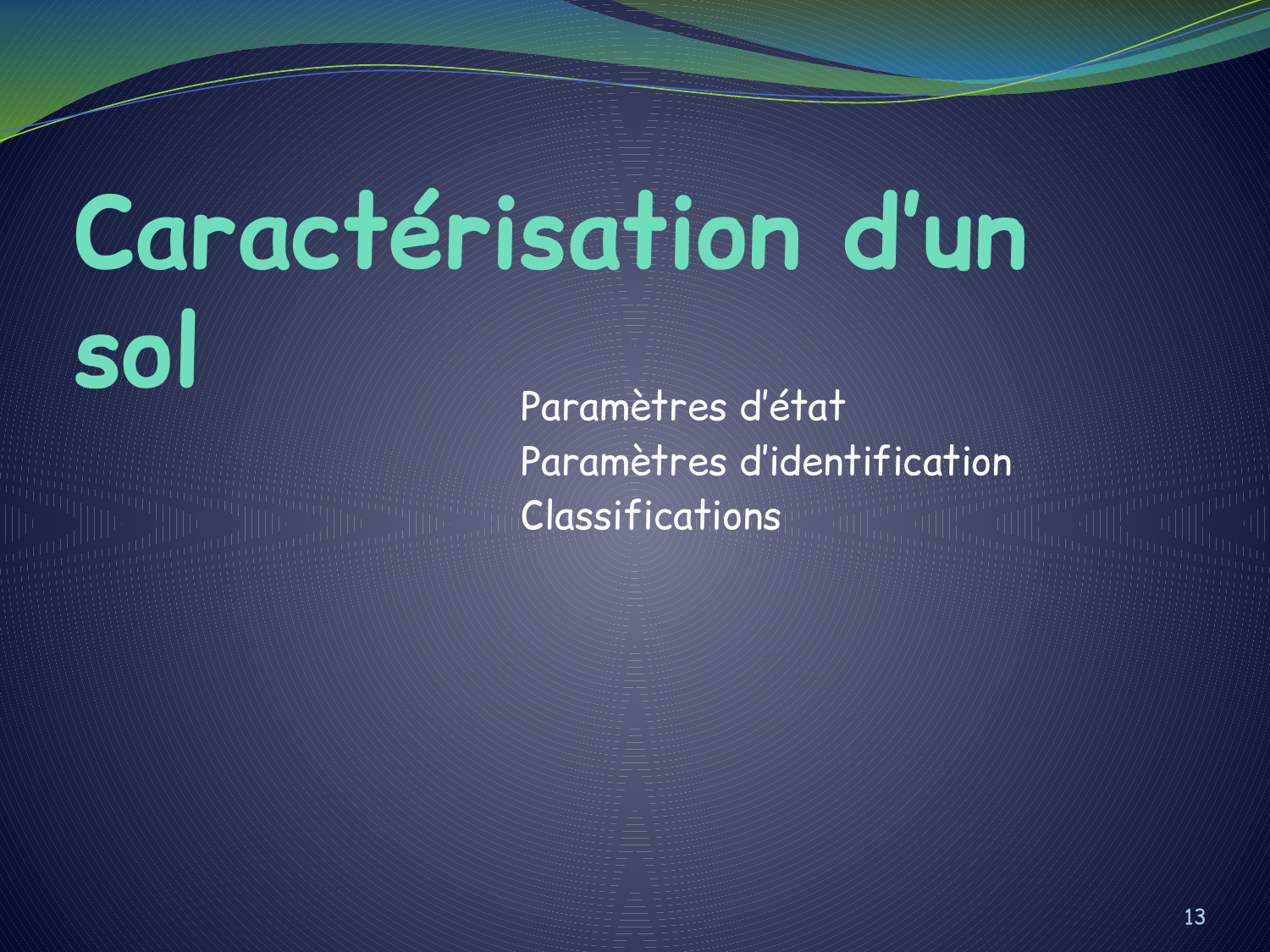

# Caractérisation d’un sol
Paramètres d’état
Paramètres d’identification
Classifications
13